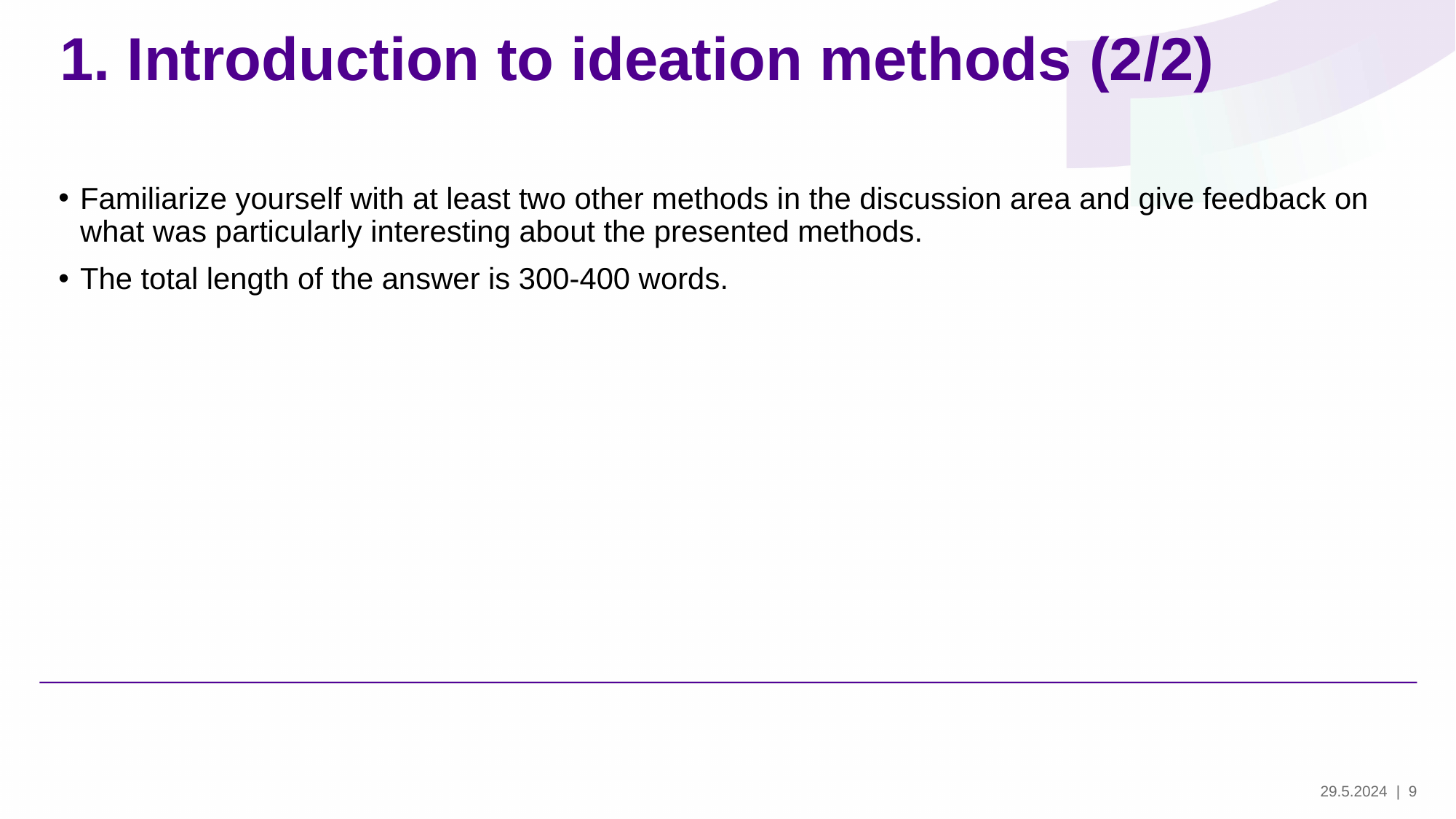

# 1. Introduction to ideation methods (2/2)
Familiarize yourself with at least two other methods in the discussion area and give feedback on what was particularly interesting about the presented methods.
The total length of the answer is 300-400 words.
29.5.2024
|  9